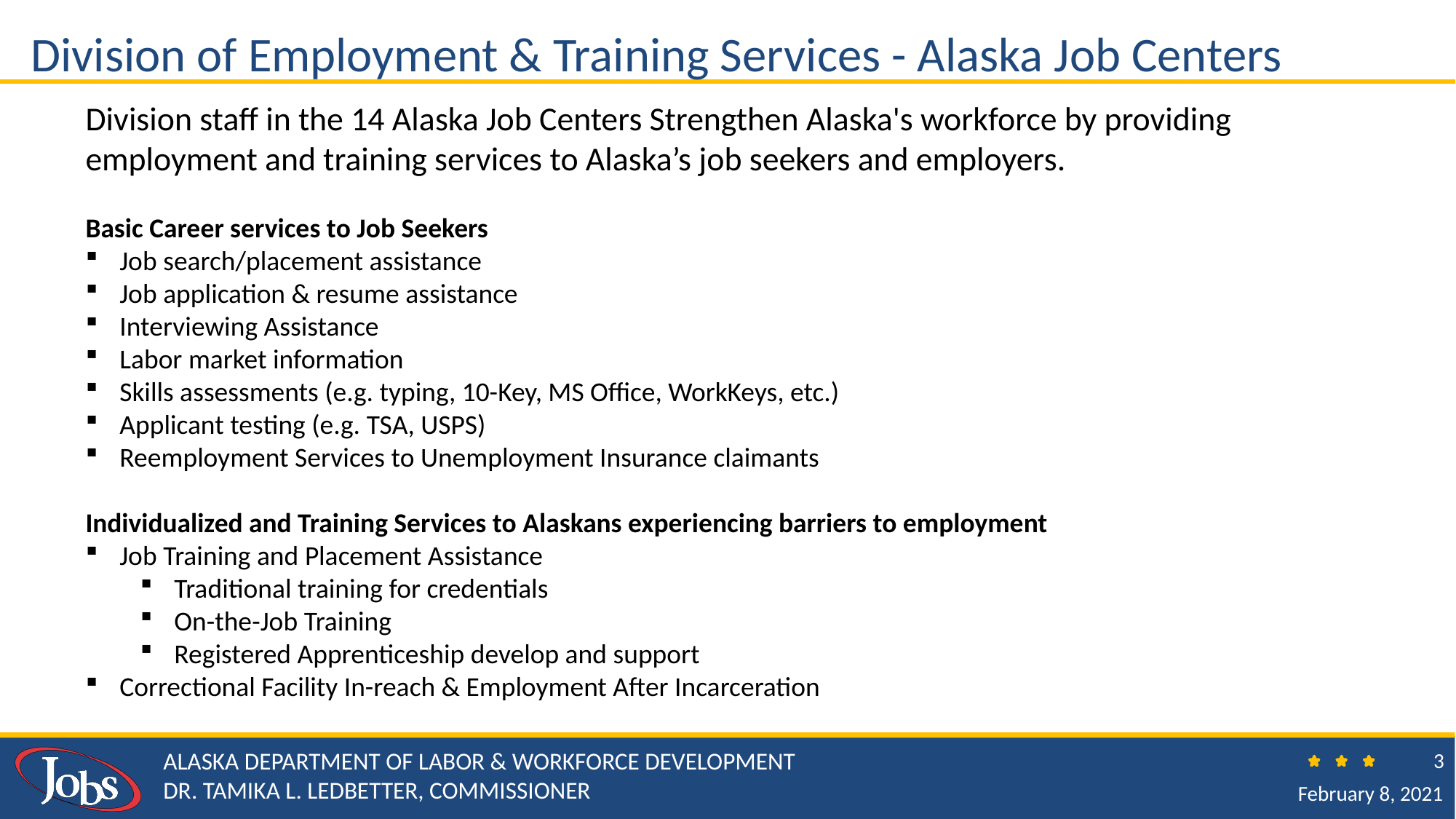

# Division of Employment & Training Services - Alaska Job Centers
Division staff in the 14 Alaska Job Centers Strengthen Alaska's workforce by providing employment and training services to Alaska’s job seekers and employers.

Basic Career services to Job Seekers
Job search/placement assistance
Job application & resume assistance
Interviewing Assistance
Labor market information
Skills assessments (e.g. typing, 10-Key, MS Office, WorkKeys, etc.)
Applicant testing (e.g. TSA, USPS)
Reemployment Services to Unemployment Insurance claimants

Individualized and Training Services to Alaskans experiencing barriers to employment
Job Training and Placement Assistance
Traditional training for credentials
On-the-Job Training
Registered Apprenticeship develop and support
Correctional Facility In-reach & Employment After Incarceration
ALASKA DEPARTMENT OF LABOR & WORKFORCE DEVELOPMENT
DR. TAMIKA L. LEDBETTER, COMMISSIONER
3
February 8, 2021